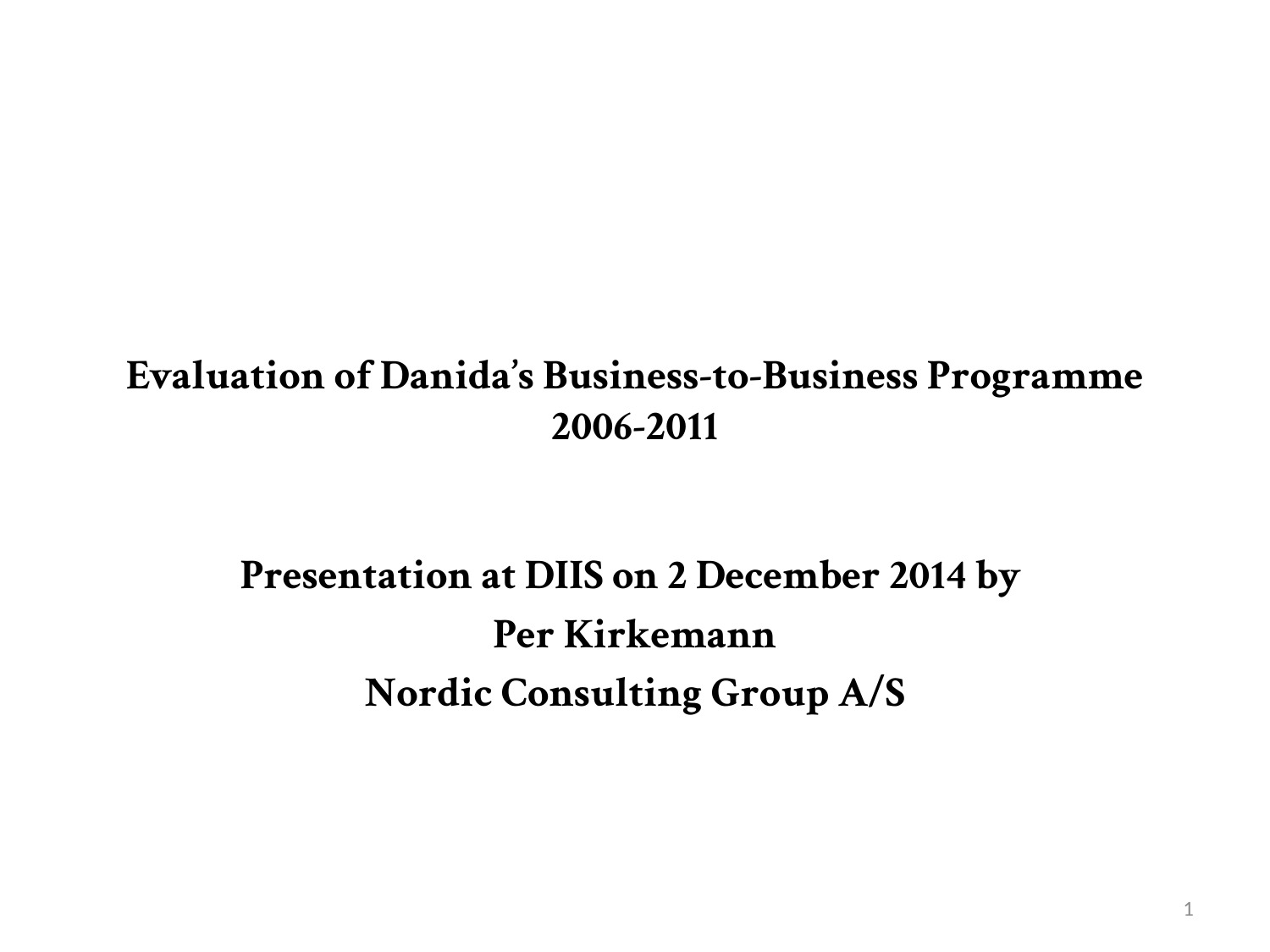

# Evaluation of Danida’s Business-to-Business Programme 2006-2011
Presentation at DIIS on 2 December 2014 by
Per Kirkemann
Nordic Consulting Group A/S
1